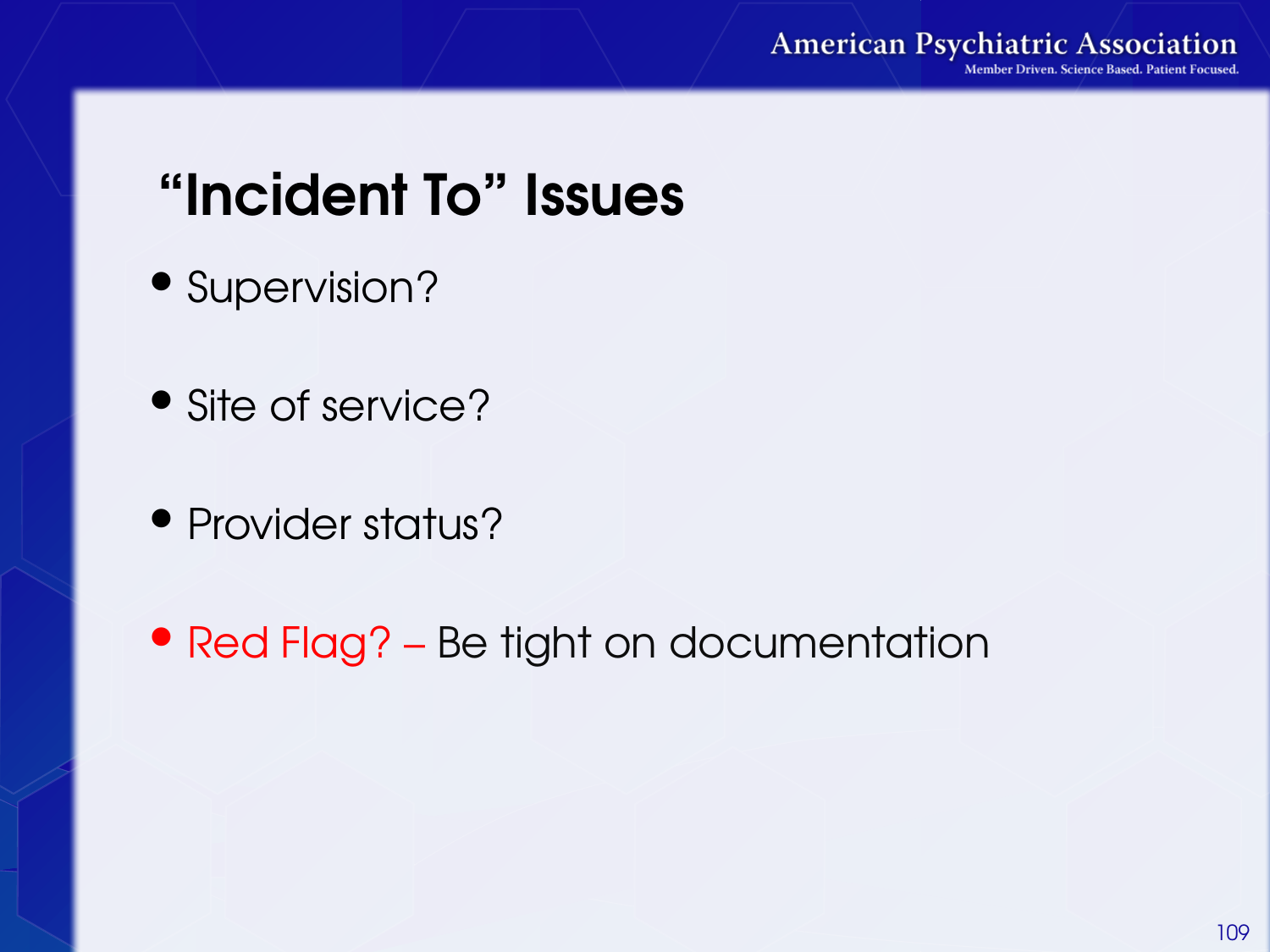

# “Incident To” Issues
Supervision?

Site of service?

Provider status?

Red Flag? – Be tight on documentation
109